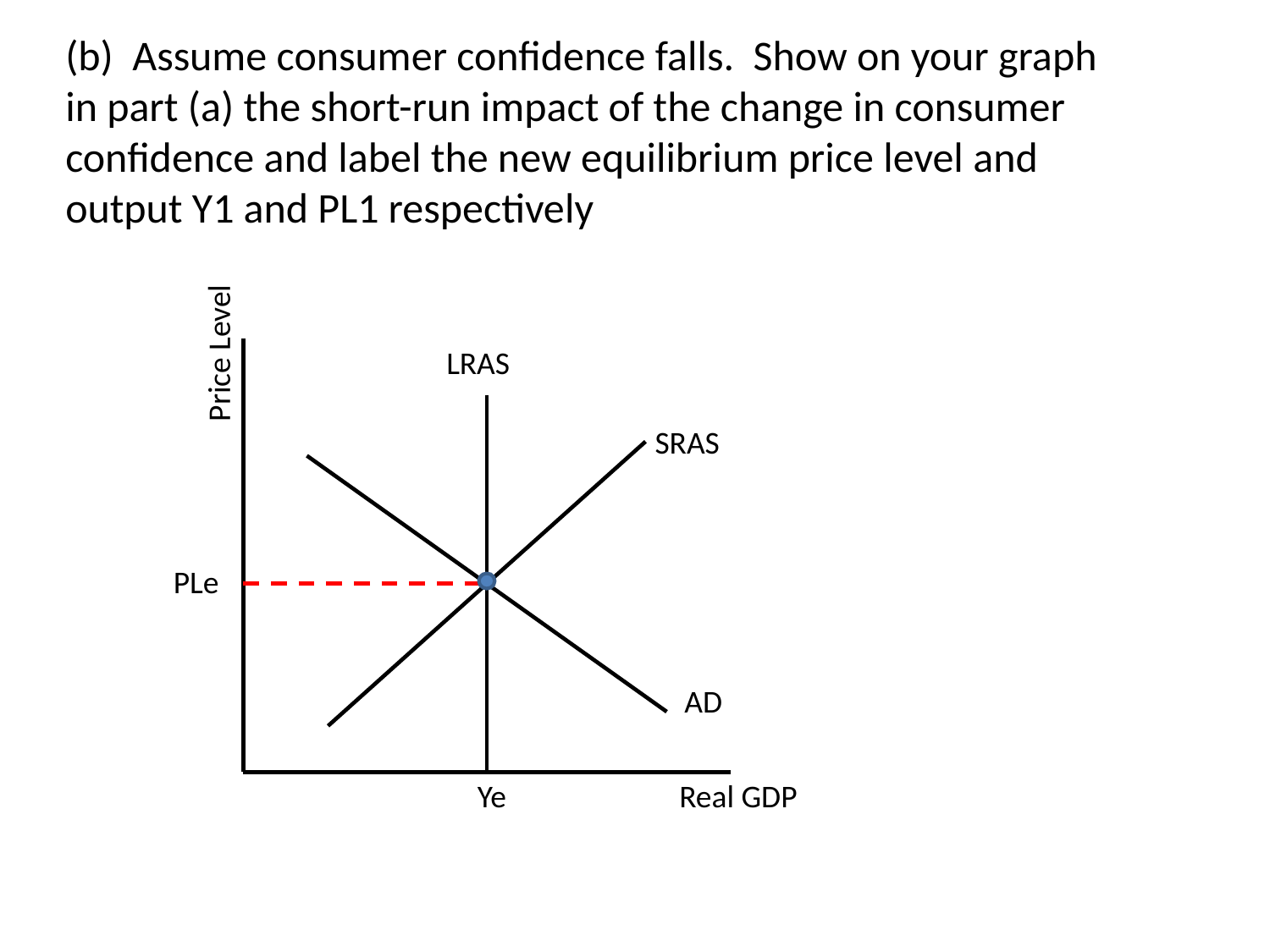

(b)  Assume consumer confidence falls.  Show on your graph in part (a) the short-run impact of the change in consumer confidence and label the new equilibrium price level and output Y1 and PL1 respectively
Price Level
LRAS
SRAS
PLe

AD
Ye
Real GDP